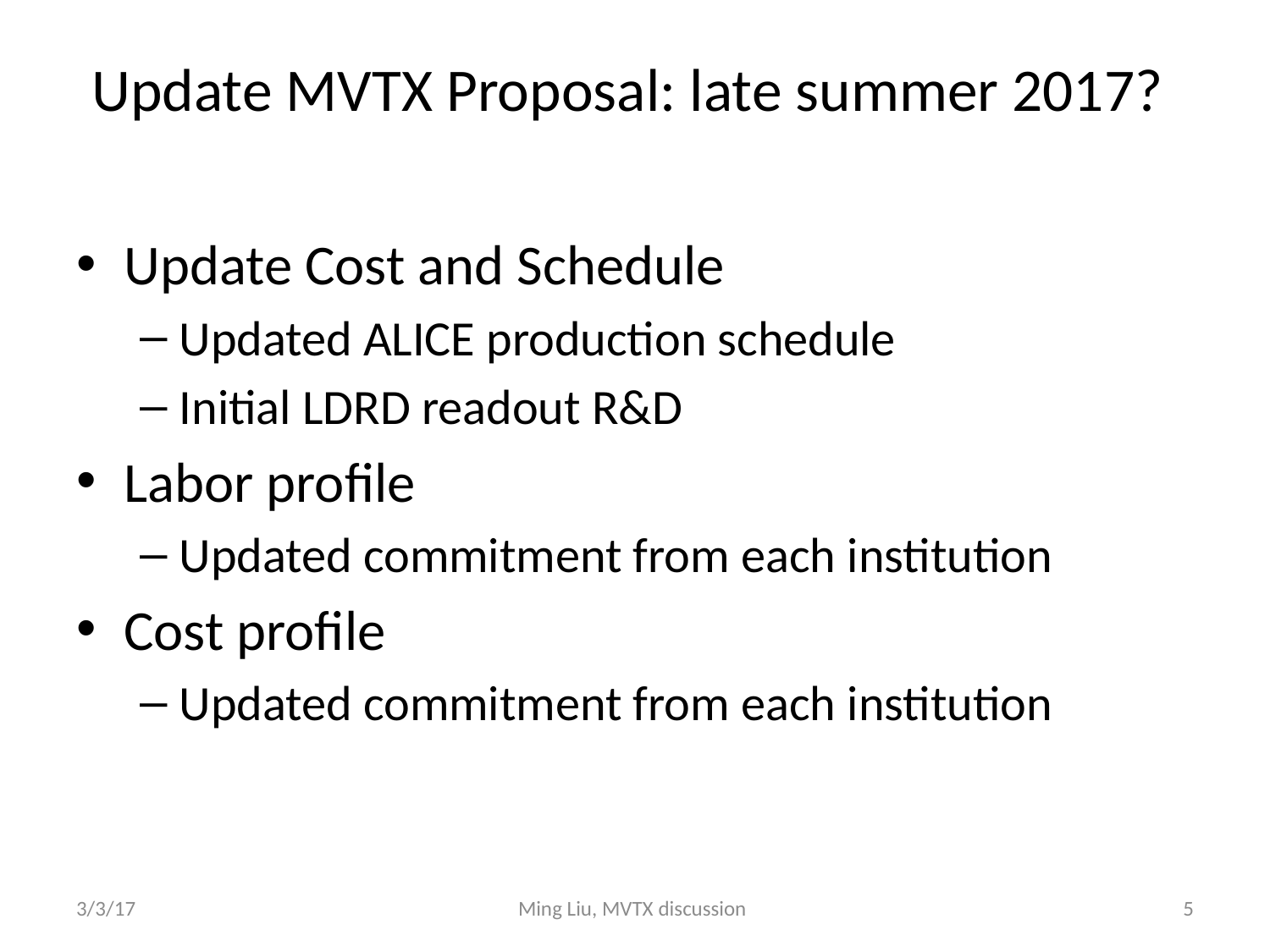

# Update MVTX Proposal: late summer 2017?
Update Cost and Schedule
Updated ALICE production schedule
Initial LDRD readout R&D
Labor profile
Updated commitment from each institution
Cost profile
Updated commitment from each institution
3/3/17
Ming Liu, MVTX discussion
5